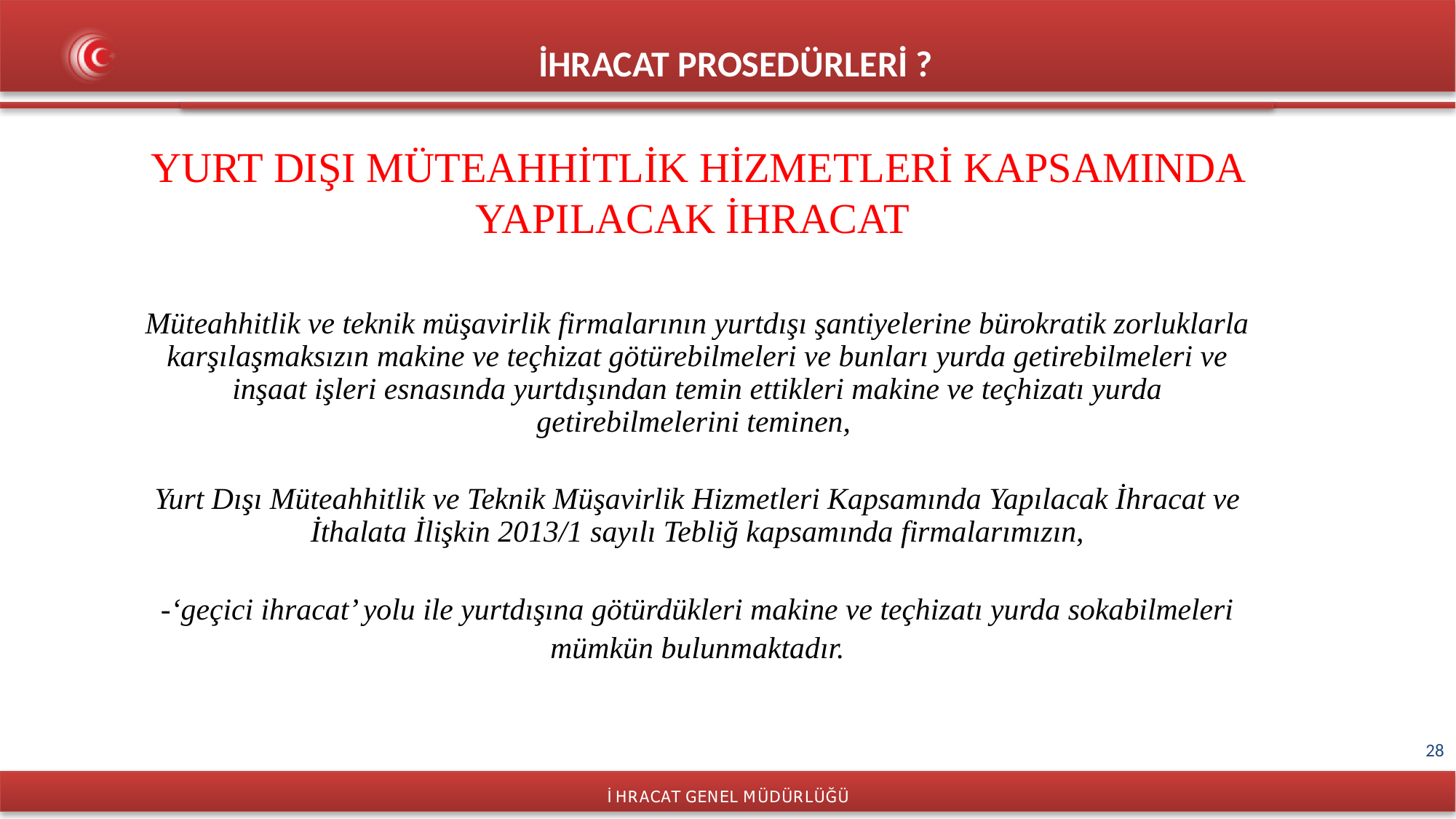

İHRACAT PROSEDÜRLERİ ?

YURT DIŞI MÜTEAHHİTLİK HİZMETLERİ KAPSAMINDA YAPILACAK İHRACAT

Müteahhitlik ve teknik müşavirlik firmalarının yurtdışı şantiyelerine bürokratik zorluklarla karşılaşmaksızın makine ve teçhizat götürebilmeleri ve bunları yurda getirebilmeleri ve inşaat işleri esnasında yurtdışından temin ettikleri makine ve teçhizatı yurda getirebilmelerini teminen,

Yurt Dışı Müteahhitlik ve Teknik Müşavirlik Hizmetleri Kapsamında Yapılacak İhracat ve İthalata İlişkin 2013/1 sayılı Tebliğ kapsamında firmalarımızın,

-‘geçici ihracat’ yolu ile yurtdışına götürdükleri makine ve teçhizatı yurda sokabilmeleri
mümkün bulunmaktadır.

İHRACAT GENEL MÜDÜRLÜĞÜ
28